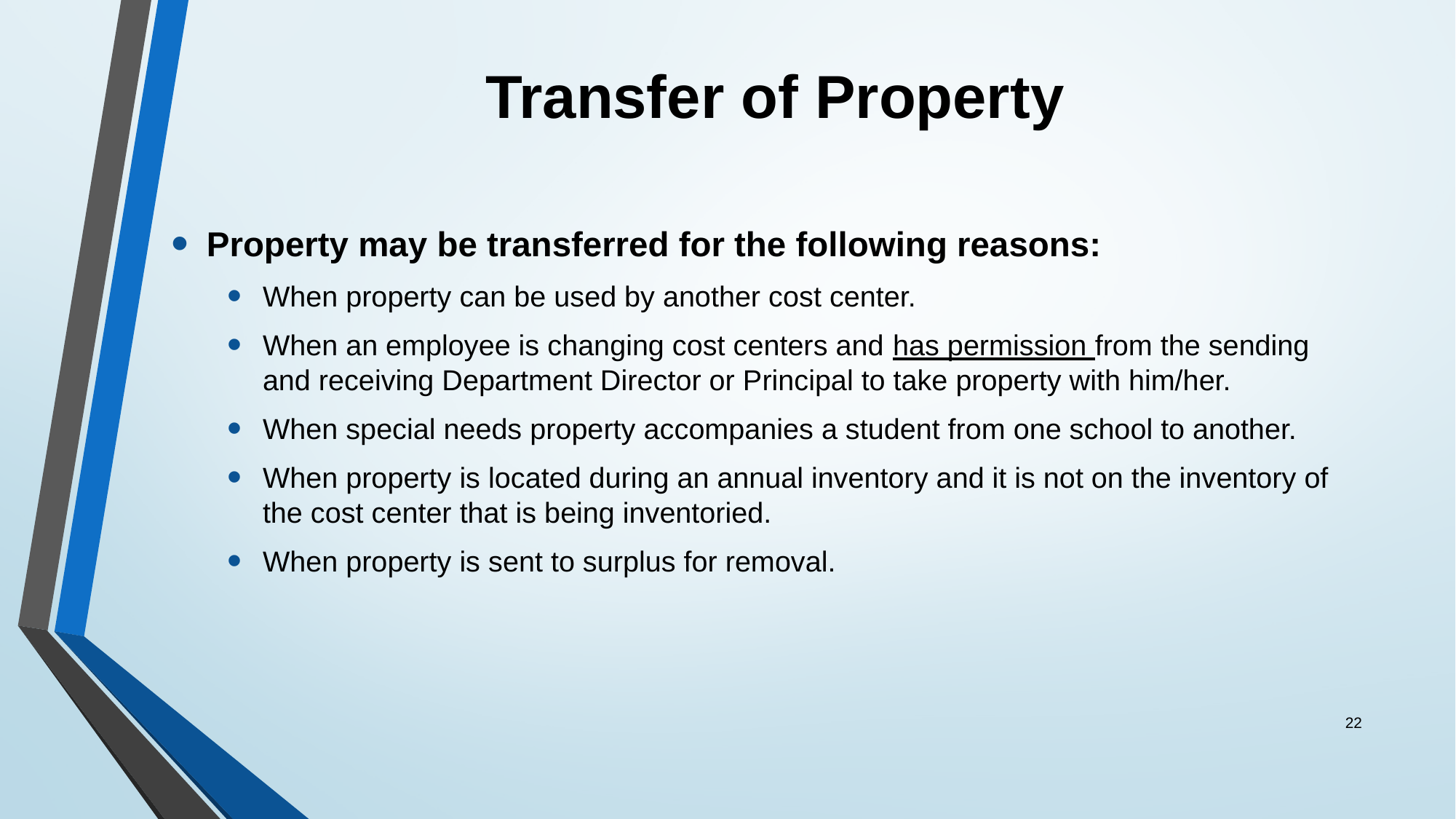

# Transfer of Property
Property may be transferred for the following reasons:
When property can be used by another cost center.
When an employee is changing cost centers and has permission from the sending and receiving Department Director or Principal to take property with him/her.
When special needs property accompanies a student from one school to another.
When property is located during an annual inventory and it is not on the inventory of the cost center that is being inventoried.
When property is sent to surplus for removal.

22